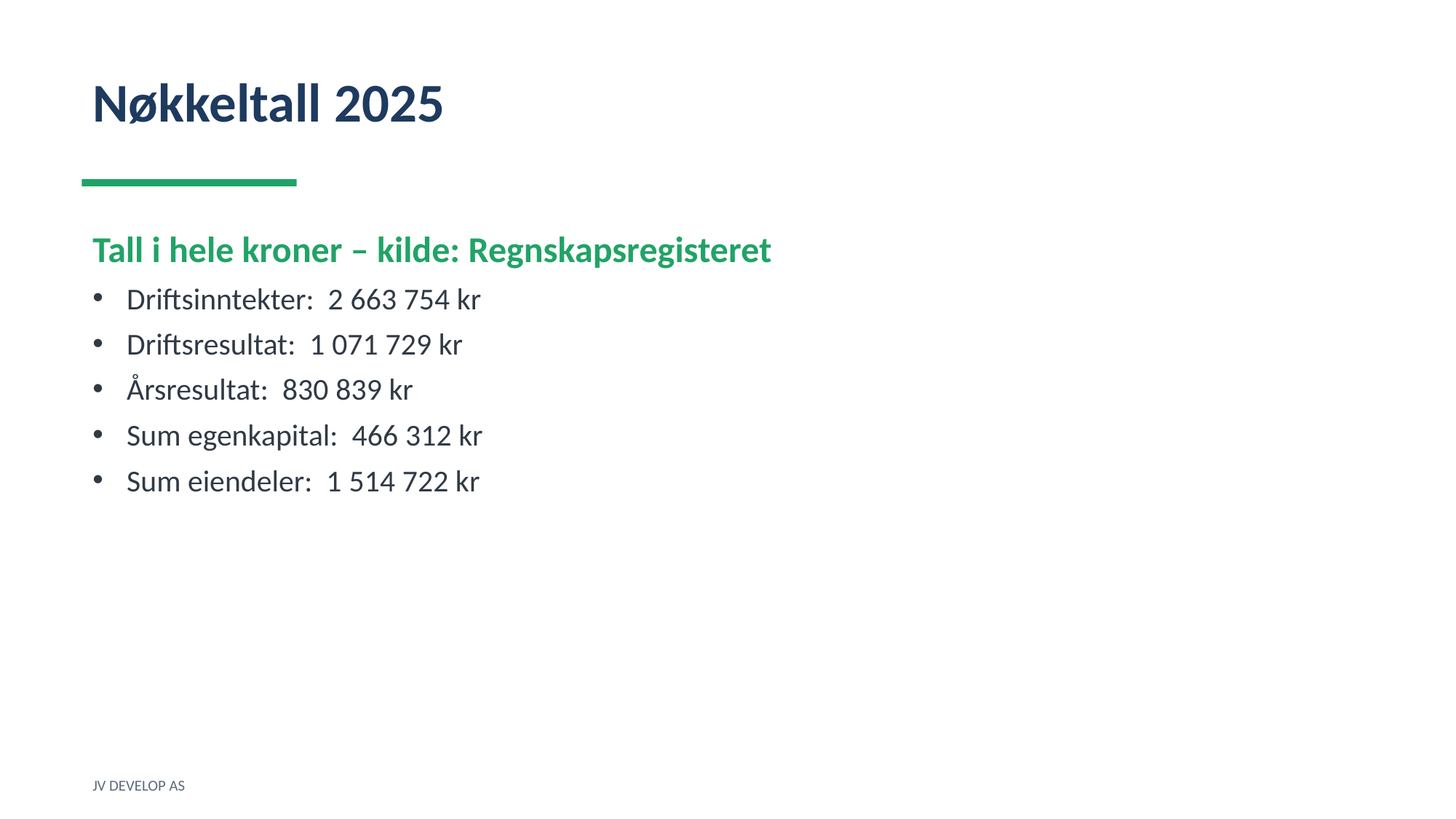

Nøkkeltall 2025

Tall i hele kroner – kilde: Regnskapsregisteret
Driftsinntekter:  2 663 754 kr
Driftsresultat:  1 071 729 kr
Årsresultat:  830 839 kr
Sum egenkapital:  466 312 kr
Sum eiendeler:  1 514 722 kr
JV DEVELOP AS